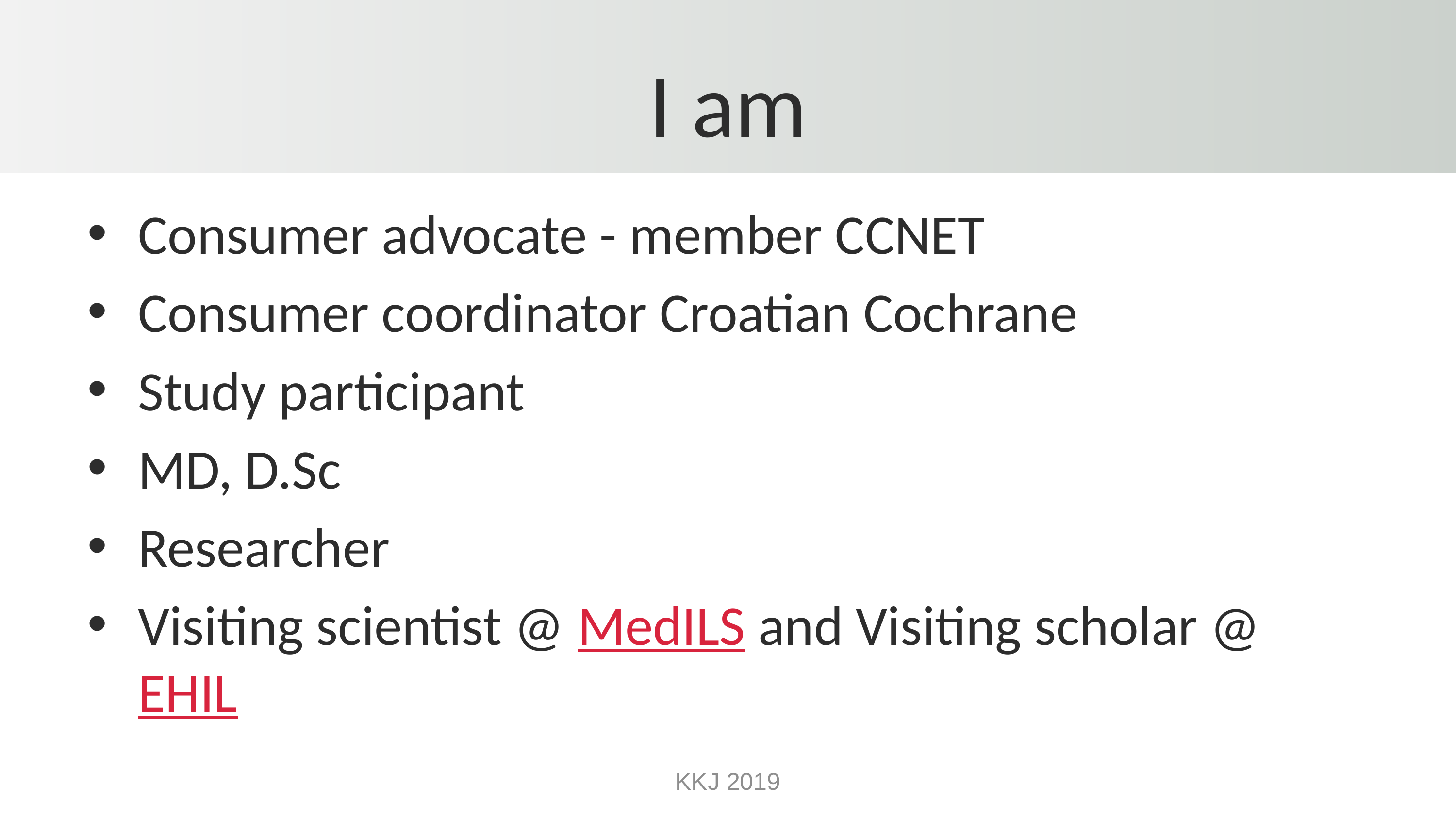

# I am
Consumer advocate - member CCNET
Consumer coordinator Croatian Cochrane
Study participant
MD, D.Sc
Researcher
Visiting scientist @ MedILS and Visiting scholar @ EHIL
KKJ 2019